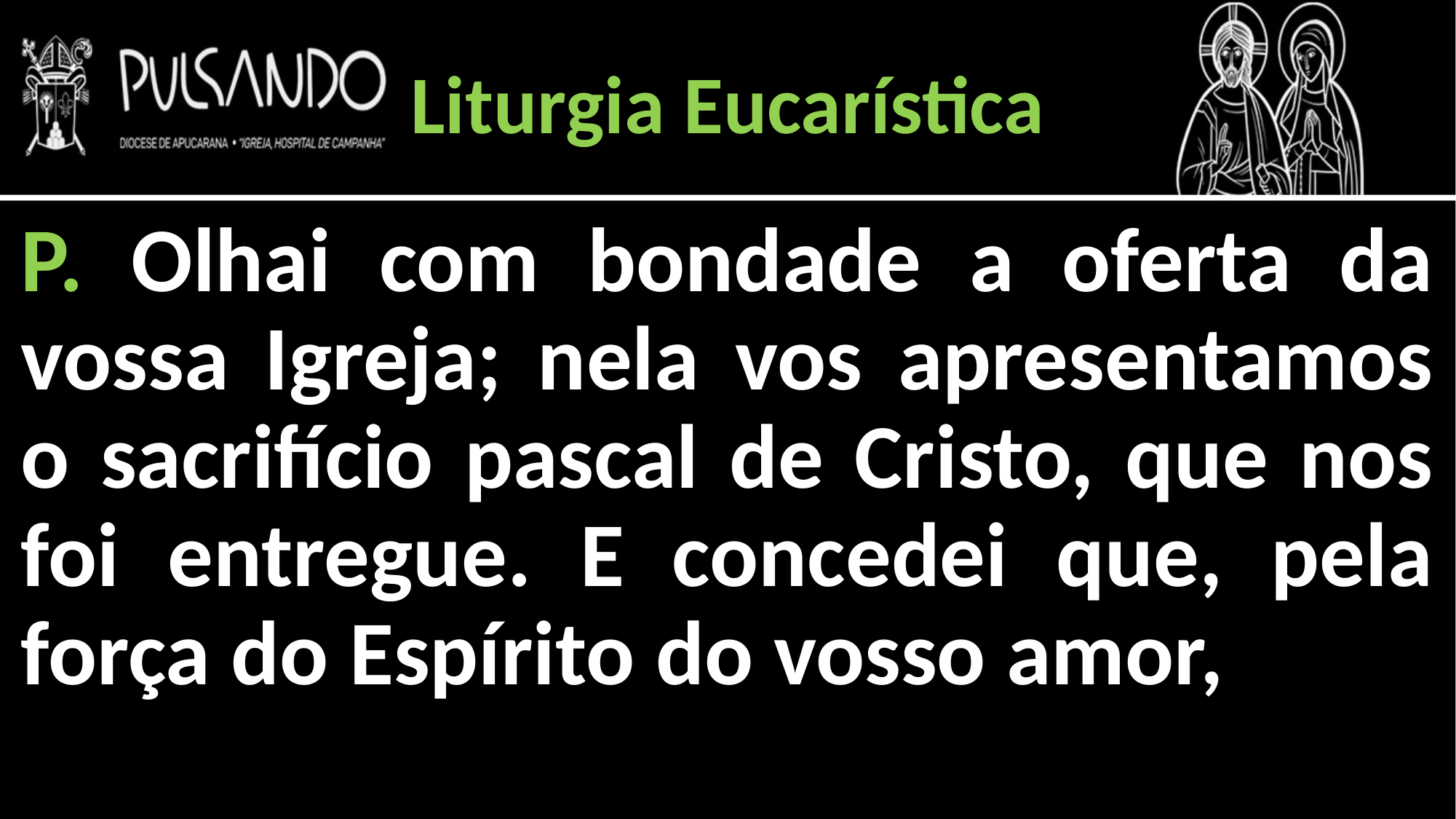

Liturgia Eucarística
P. Olhai com bondade a oferta da vossa Igreja; nela vos apresentamos o sacrifício pascal de Cristo, que nos foi entregue. E concedei que, pela força do Espírito do vosso amor,